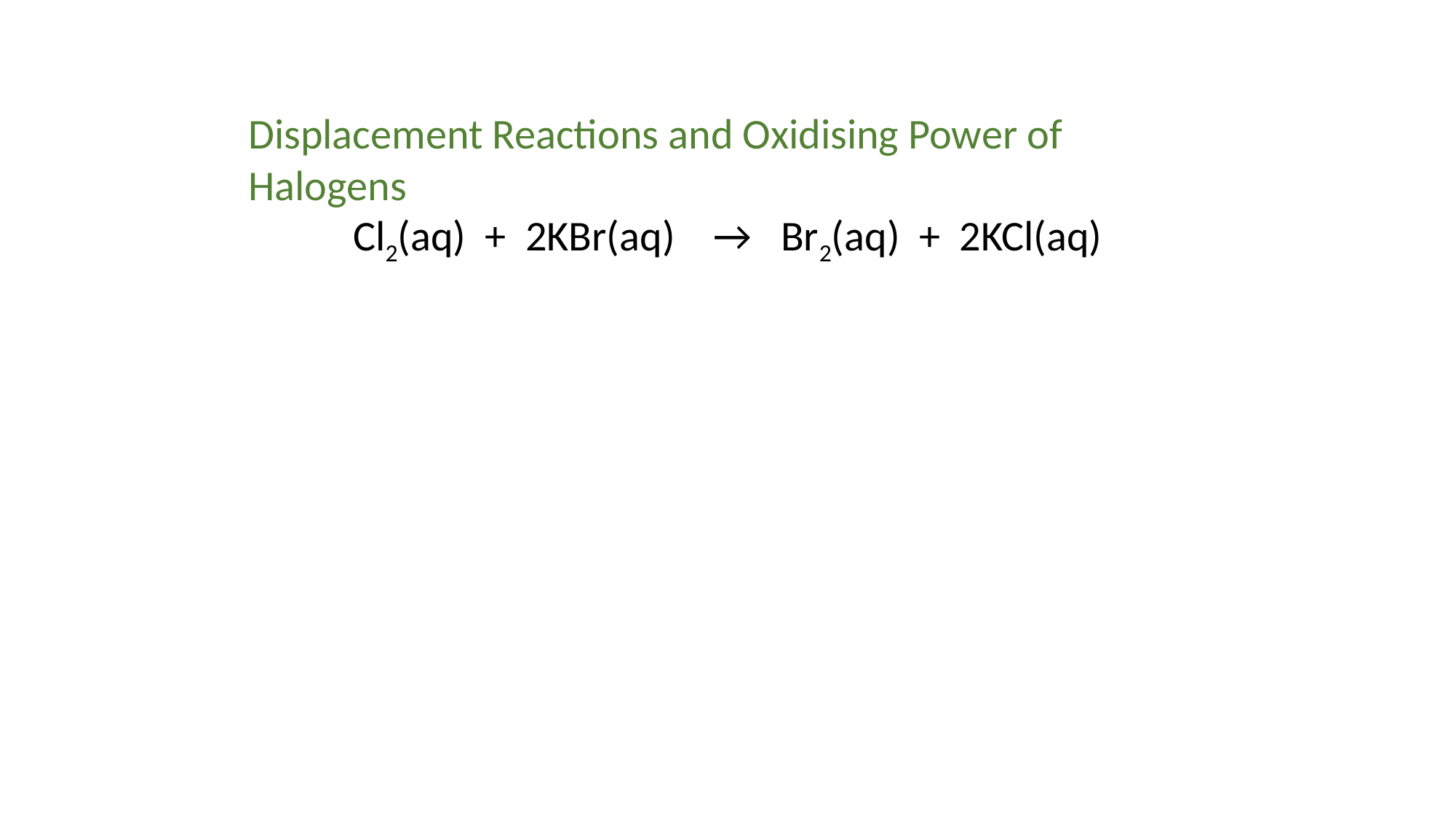

Displacement Reactions and Oxidising Power of Halogens
Cl2(aq)  +  2KBr(aq)    →   Br2(aq)  +  2KCl(aq)